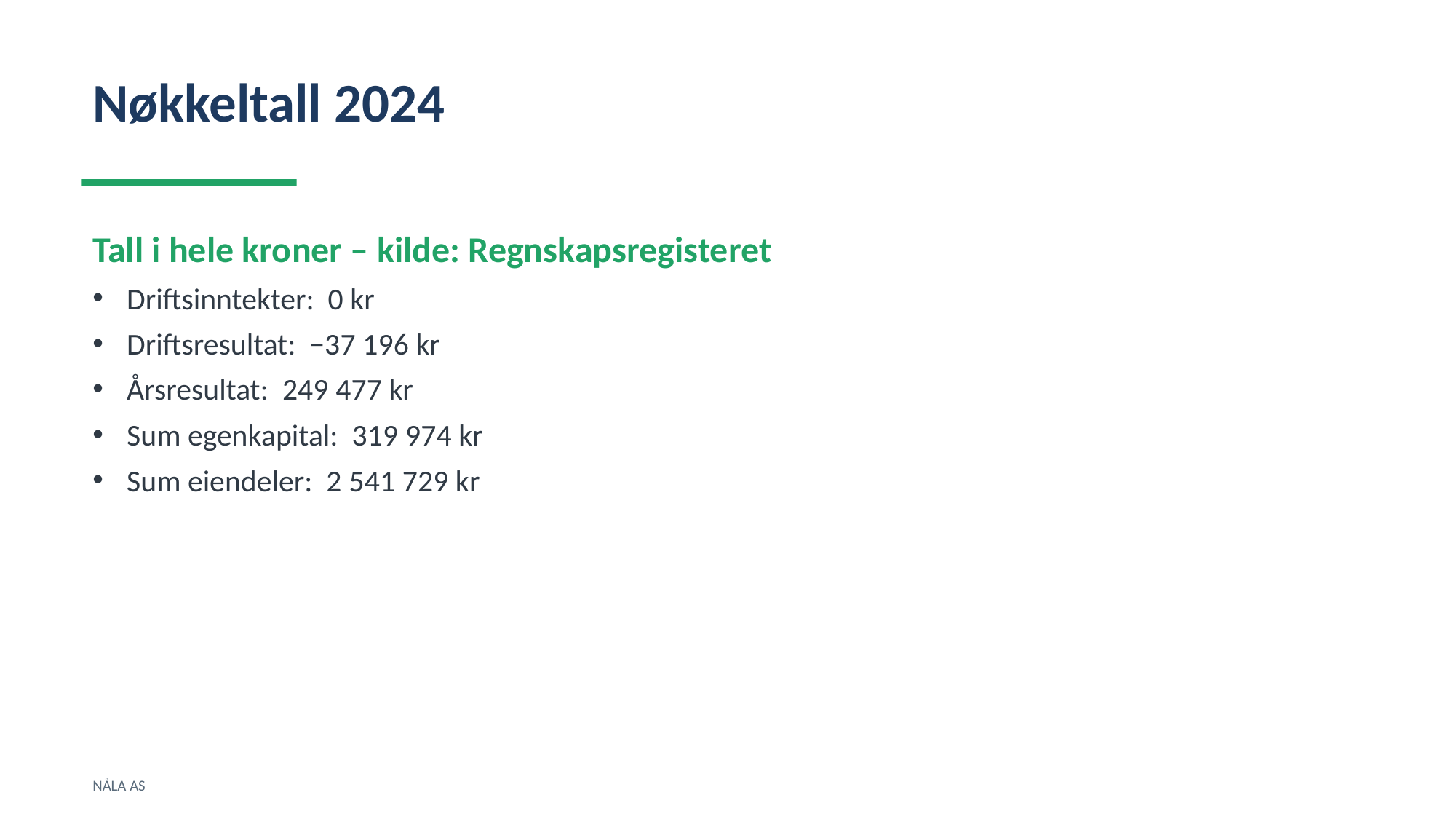

Nøkkeltall 2024

Tall i hele kroner – kilde: Regnskapsregisteret
Driftsinntekter:  0 kr
Driftsresultat:  −37 196 kr
Årsresultat:  249 477 kr
Sum egenkapital:  319 974 kr
Sum eiendeler:  2 541 729 kr
NÅLA AS